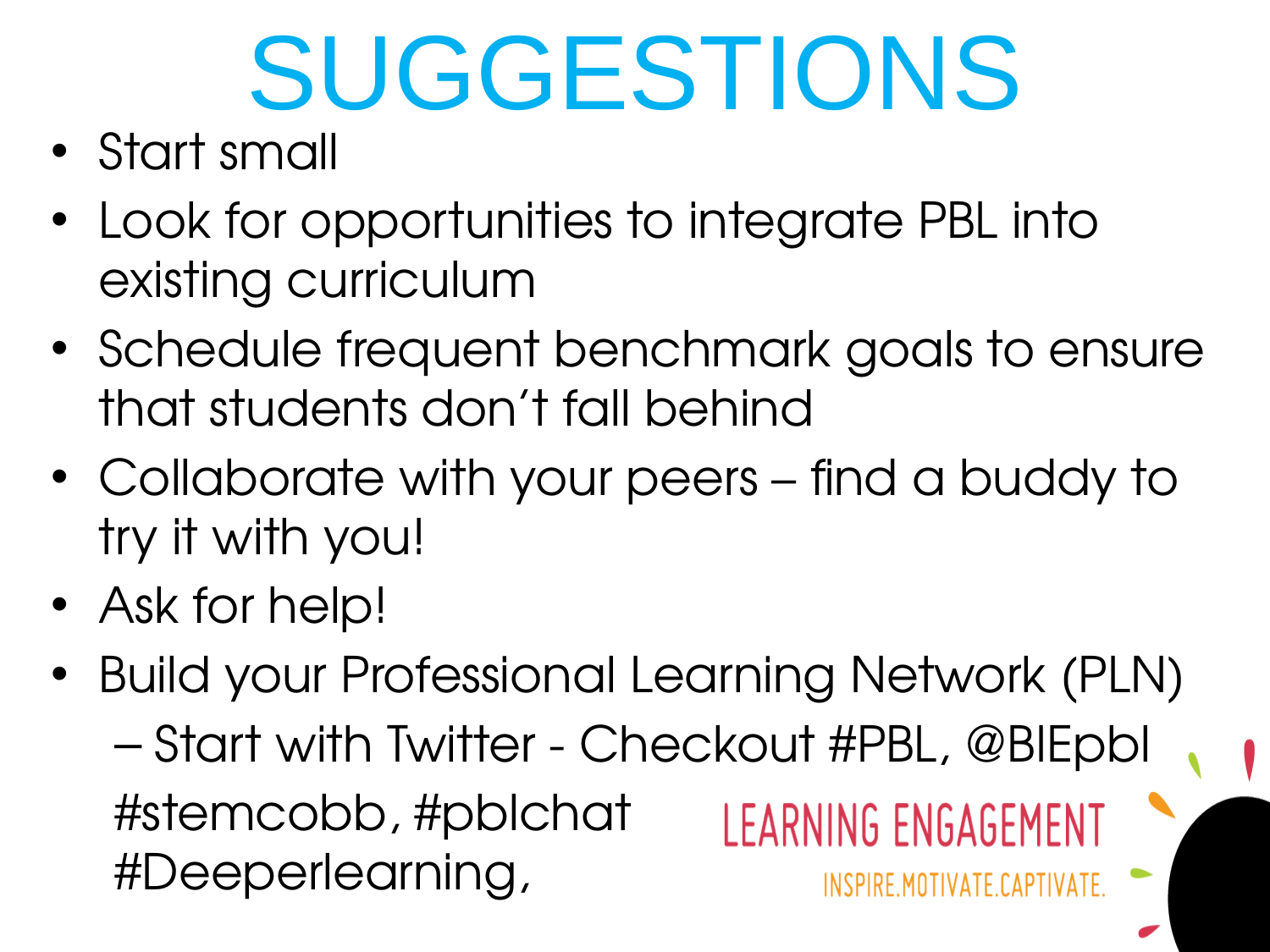

# SUGGESTIONS
Start small
Look for opportunities to integrate PBL into existing curriculum
Schedule frequent benchmark goals to ensure that students don’t fall behind
Collaborate with your peers – find a buddy to try it with you!
Ask for help!
Build your Professional Learning Network (PLN)
Start with Twitter - Checkout #PBL, @BIEpbl
#stemcobb, #pblchat                                     #Deeperlearning,